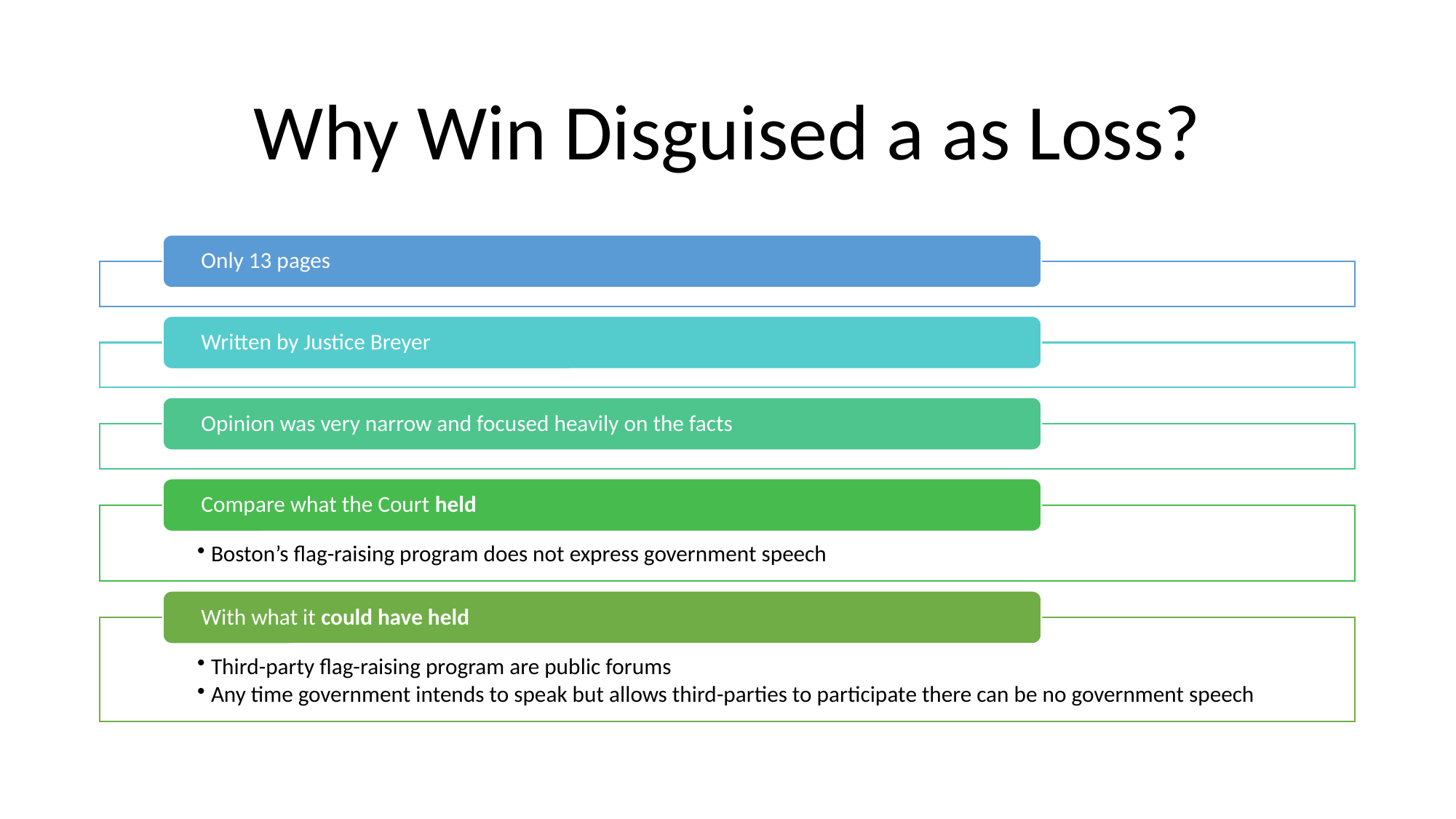

# Why Win Disguised a as Loss?
Only 13 pages
Written by Justice Breyer
Opinion was very narrow and focused heavily on the facts
Boston’s flag-raising program does not express government speech
Compare what the Court held
Third-party flag-raising program are public forums
Any time government intends to speak but allows third-parties to participate there can be no government speech
With what it could have held